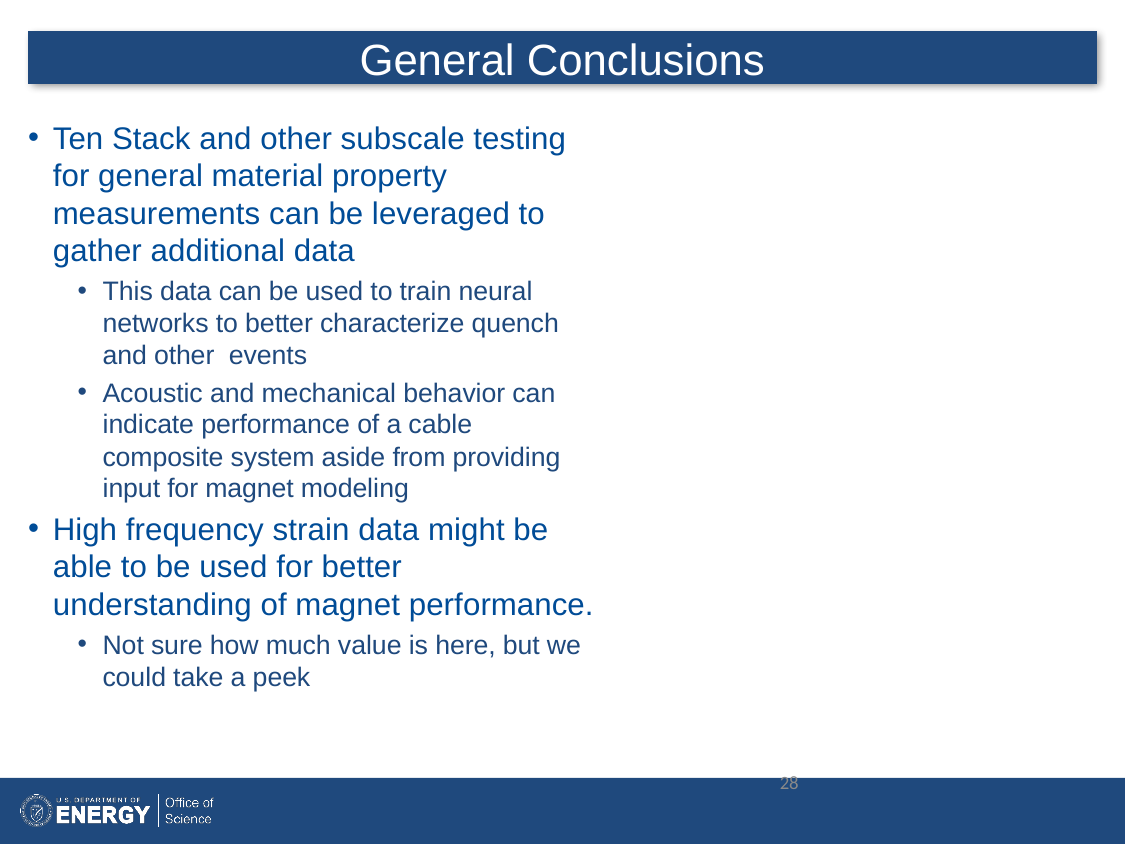

# General Conclusions
Ten Stack and other subscale testing for general material property measurements can be leveraged to gather additional data
This data can be used to train neural networks to better characterize quench and other  events
Acoustic and mechanical behavior can indicate performance of a cable composite system aside from providing input for magnet modeling
High frequency strain data might be able to be used for better understanding of magnet performance.
Not sure how much value is here, but we could take a peek

28